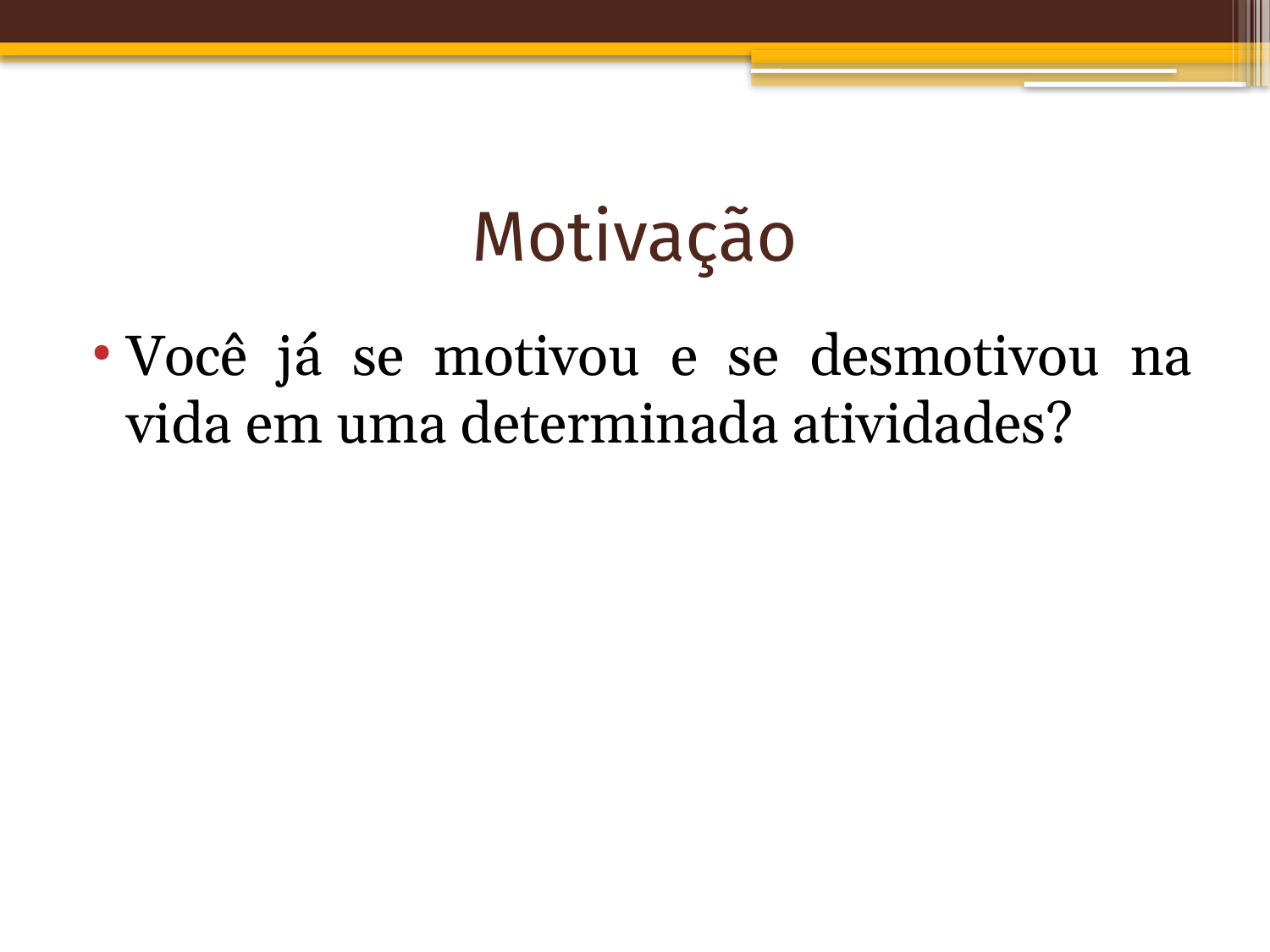

# Motivação
Você já se motivou e se desmotivou na vida em uma determinada atividades?